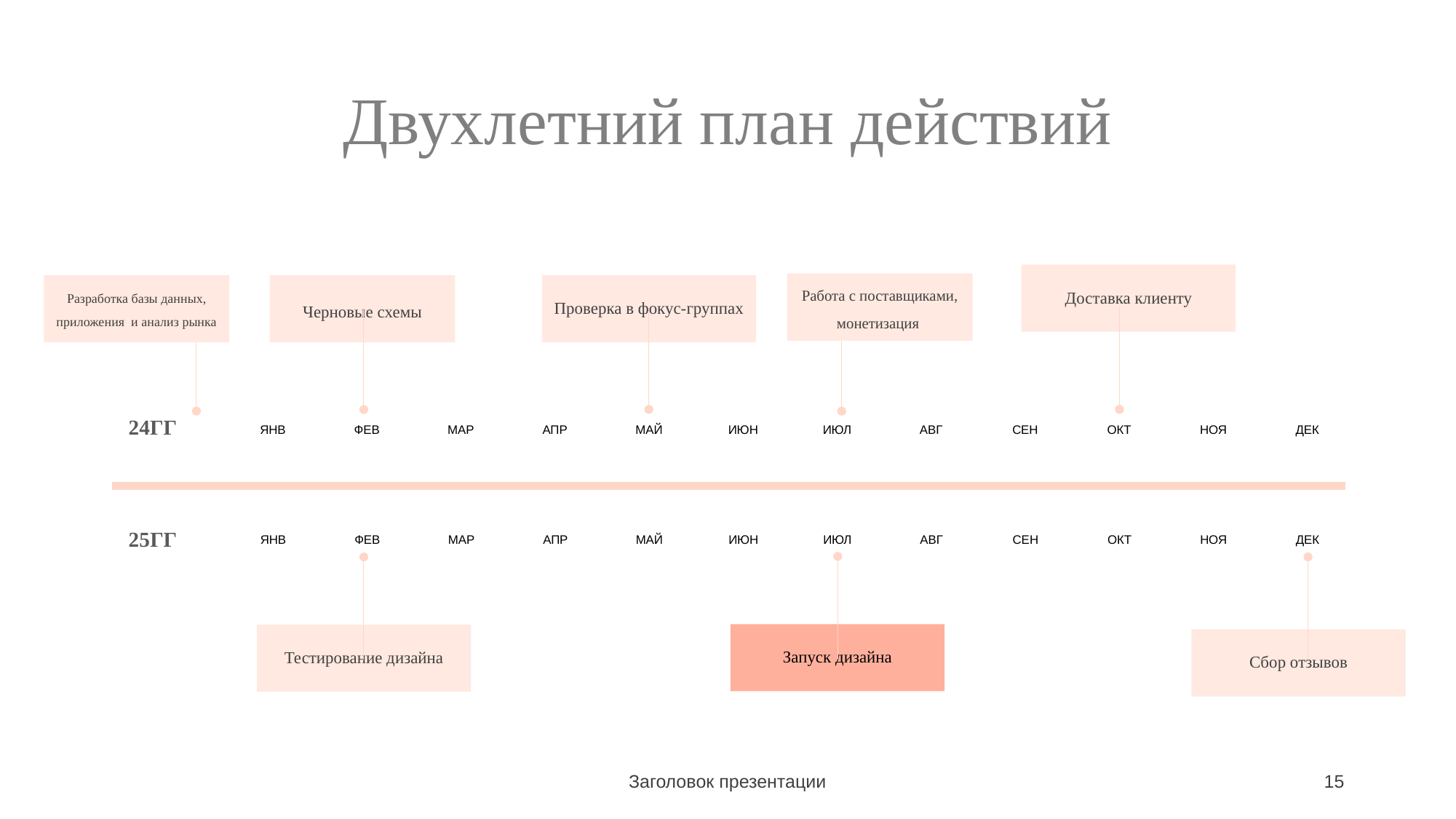

# Двухлетний план действий
Доставка клиенту
Работа с поставщиками, монетизация
Разработка базы данных, приложения  и анализ рынка
Черновые схемы
Проверка в фокус-группах
24ГГ
ЯНВ
ФЕВ
МАР
АПР
МАЙ
ИЮН
ИЮЛ
АВГ
СЕН
ОКТ
НОЯ
ДЕК
25ГГ
ЯНВ
ФЕВ
МАР
АПР
МАЙ
ИЮН
ИЮЛ
АВГ
СЕН
ОКТ
НОЯ
ДЕК
Запуск дизайна
Тестирование дизайна
Сбор отзывов
Заголовок презентации
15